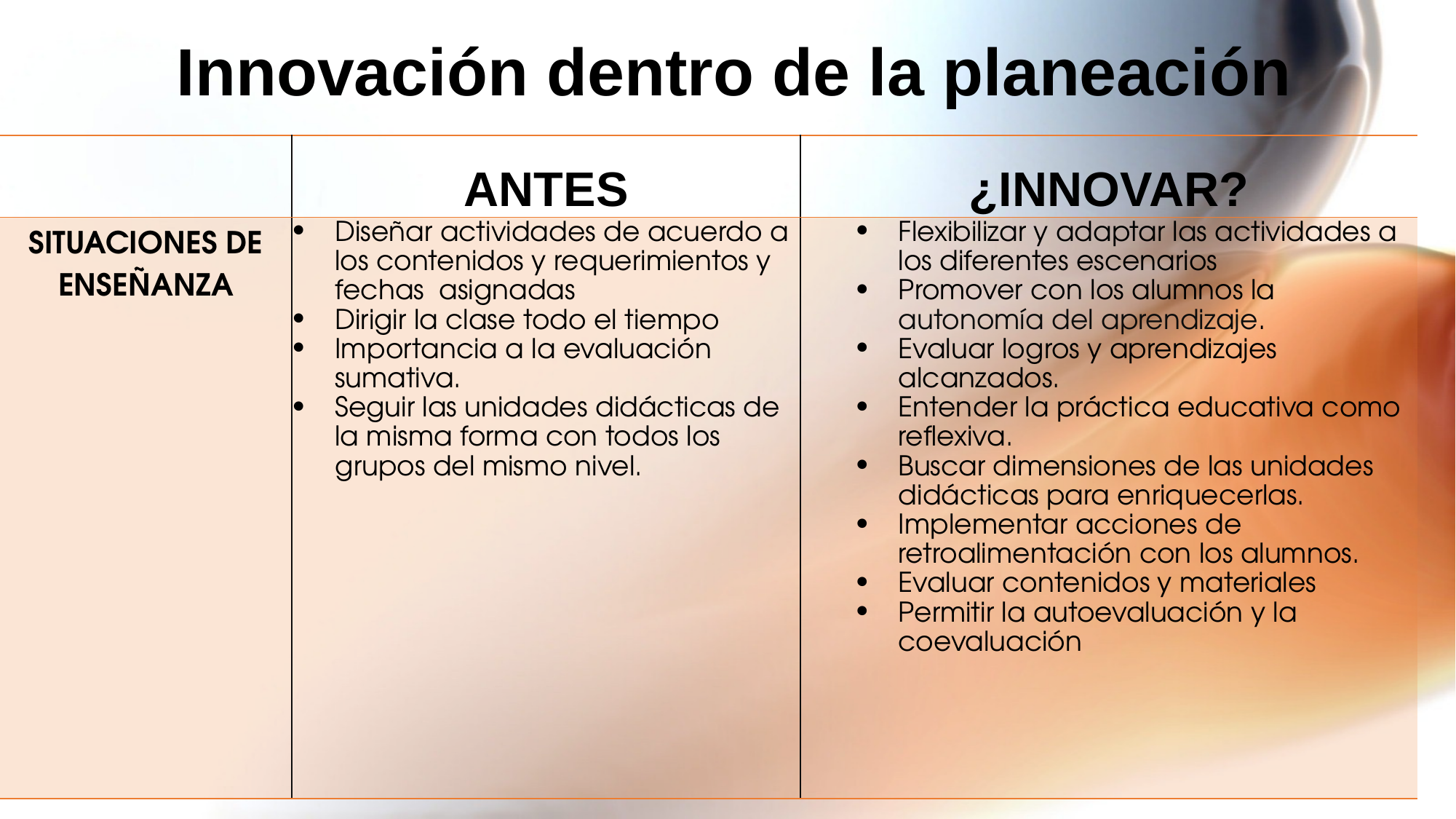

# Innovación dentro de la planeación
|  | ANTES | ¿INNOVAR? |
| --- | --- | --- |
| SITUACIONES DE ENSEÑANZA | Diseñar actividades de acuerdo a los contenidos y requerimientos y fechas asignadas Dirigir la clase todo el tiempo Importancia a la evaluación sumativa. Seguir las unidades didácticas de la misma forma con todos los grupos del mismo nivel. | Flexibilizar y adaptar las actividades a los diferentes escenarios Promover con los alumnos la autonomía del aprendizaje. Evaluar logros y aprendizajes alcanzados. Entender la práctica educativa como reflexiva. Buscar dimensiones de las unidades didácticas para enriquecerlas. Implementar acciones de retroalimentación con los alumnos. Evaluar contenidos y materiales Permitir la autoevaluación y la coevaluación |